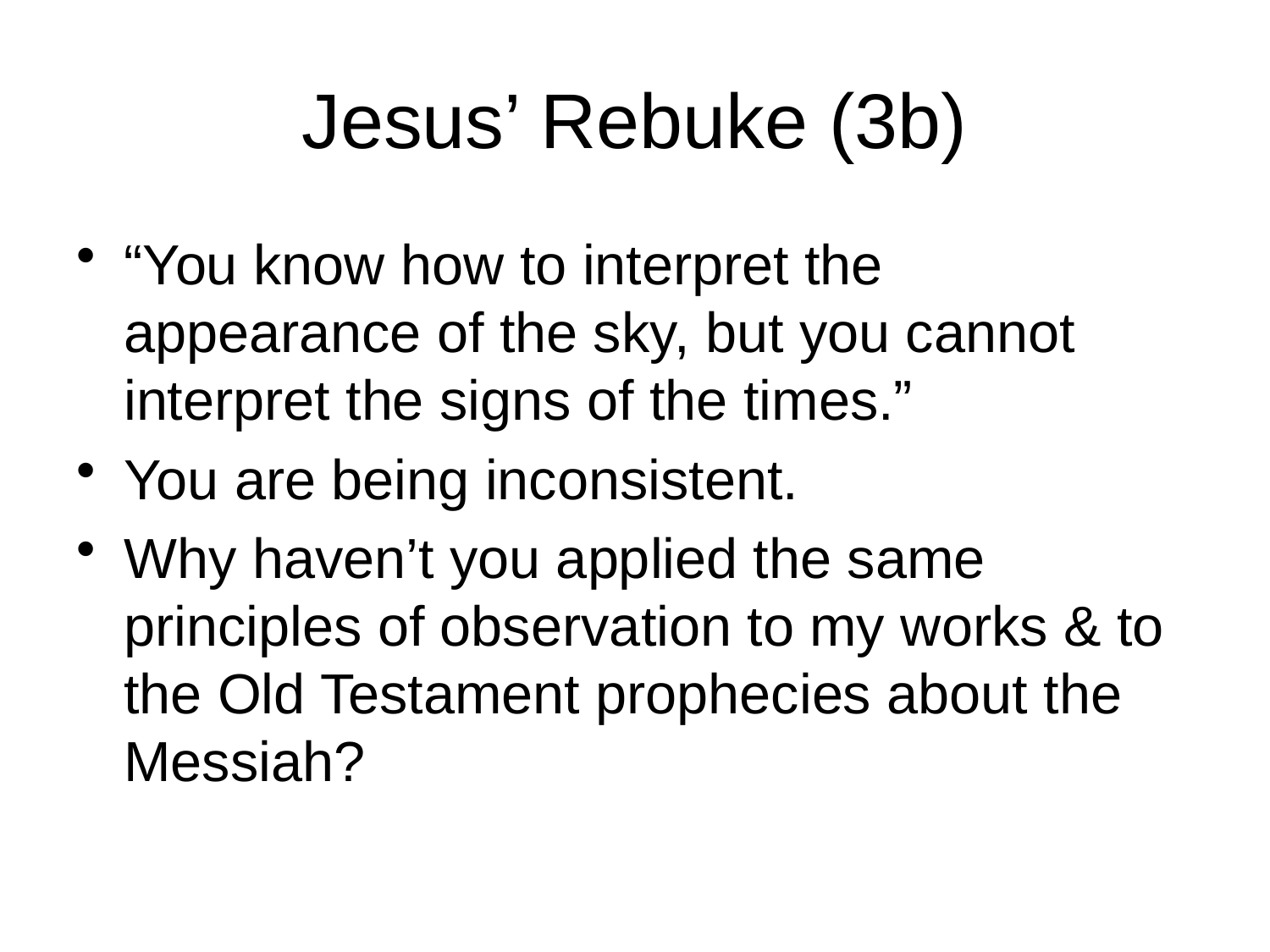

# Jesus’ Rebuke (3b)
“You know how to interpret the appearance of the sky, but you cannot interpret the signs of the times.”
You are being inconsistent.
Why haven’t you applied the same principles of observation to my works & to the Old Testament prophecies about the Messiah?